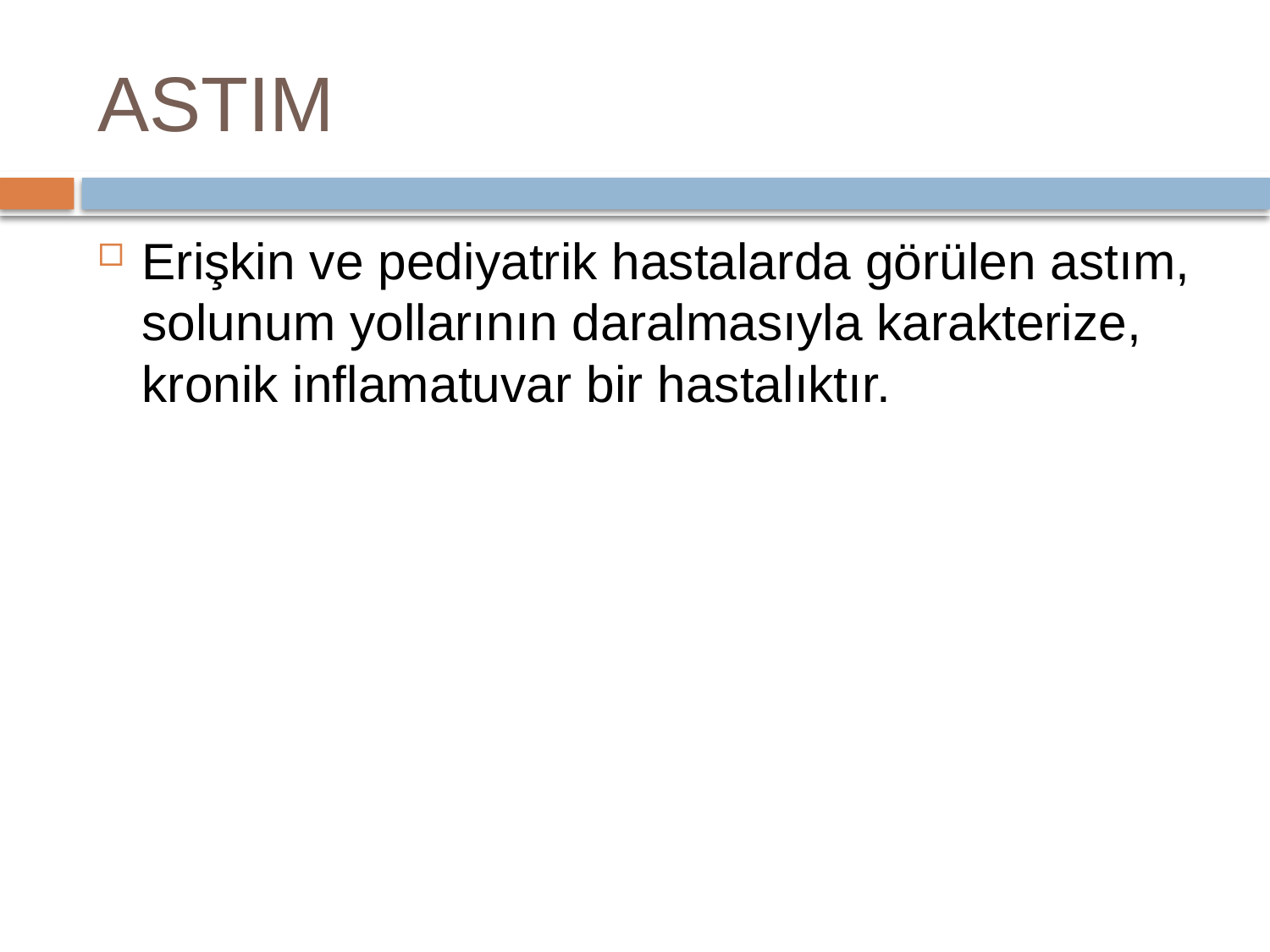

# ASTIM
Erişkin ve pediyatrik hastalarda görülen astım, solunum yollarının daralmasıyla karakterize, kronik inflamatuvar bir hastalıktır.

1